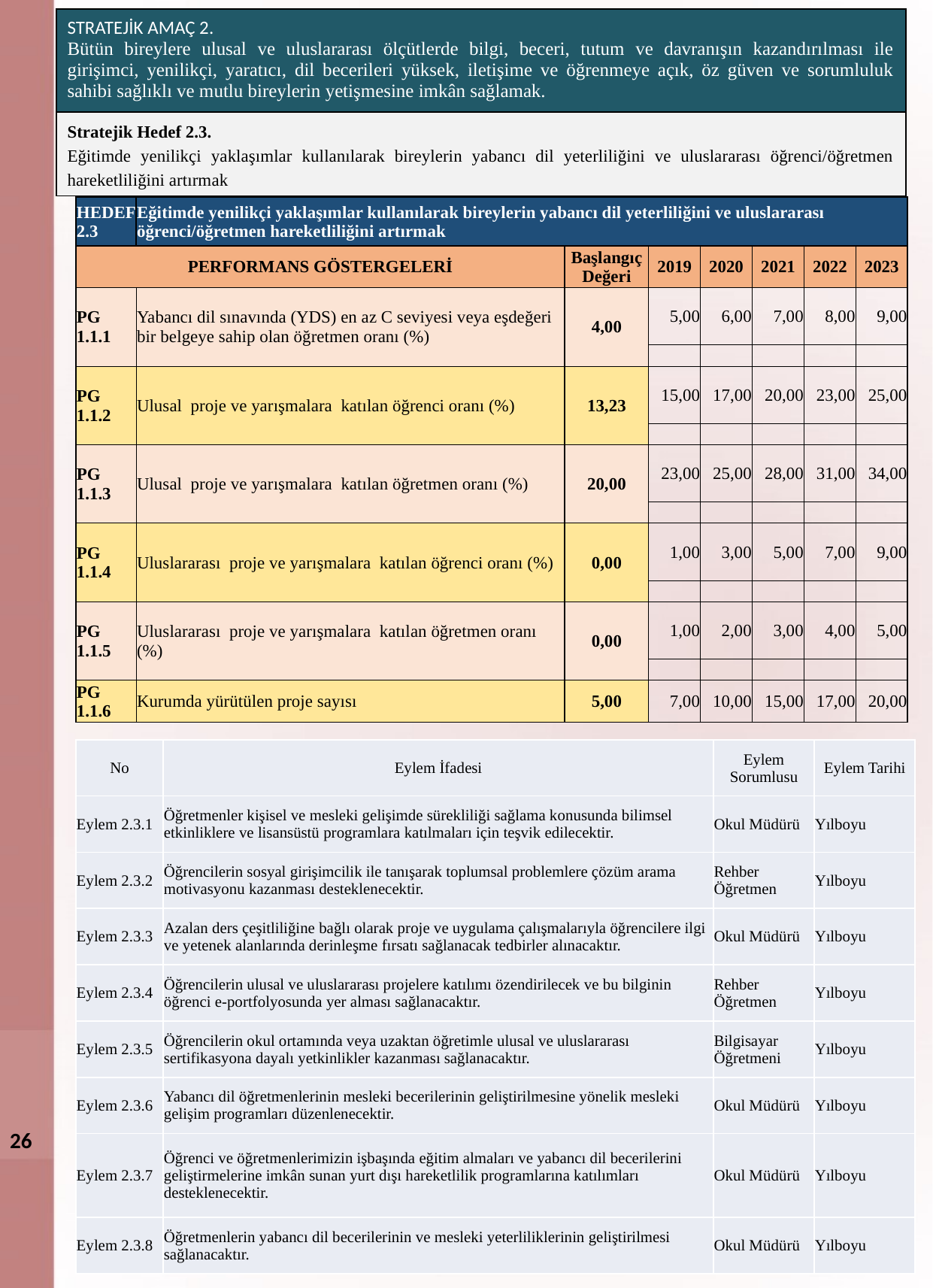

| STRATEJİK AMAÇ 2. Bütün bireylere ulusal ve uluslararası ölçütlerde bilgi, beceri, tutum ve davranışın kazandırılması ile girişimci, yenilikçi, yaratıcı, dil becerileri yüksek, iletişime ve öğrenmeye açık, öz güven ve sorumluluk sahibi sağlıklı ve mutlu bireylerin yetişmesine imkân sağlamak. |
| --- |
| Stratejik Hedef 2.3. Eğitimde yenilikçi yaklaşımlar kullanılarak bireylerin yabancı dil yeterliliğini ve uluslararası öğrenci/öğretmen hareketliliğini artırmak |
| HEDEF 2.3 | Eğitimde yenilikçi yaklaşımlar kullanılarak bireylerin yabancı dil yeterliliğini ve uluslararası öğrenci/öğretmen hareketliliğini artırmak |  |  |  |  |  |  |
| --- | --- | --- | --- | --- | --- | --- | --- |
| PERFORMANS GÖSTERGELERİ |  | Başlangıç Değeri | 2019 | 2020 | 2021 | 2022 | 2023 |
| PG 1.1.1 | Yabancı dil sınavında (YDS) en az C seviyesi veya eşdeğeri bir belgeye sahip olan öğretmen oranı (%) | 4,00 | 5,00 | 6,00 | 7,00 | 8,00 | 9,00 |
|  |  |  |  |  |  |  |  |
| PG 1.1.2 | Ulusal proje ve yarışmalara katılan öğrenci oranı (%) | 13,23 | 15,00 | 17,00 | 20,00 | 23,00 | 25,00 |
|  |  |  |  |  |  |  |  |
| PG 1.1.3 | Ulusal proje ve yarışmalara katılan öğretmen oranı (%) | 20,00 | 23,00 | 25,00 | 28,00 | 31,00 | 34,00 |
|  |  |  |  |  |  |  |  |
| PG 1.1.4 | Uluslararası proje ve yarışmalara katılan öğrenci oranı (%) | 0,00 | 1,00 | 3,00 | 5,00 | 7,00 | 9,00 |
|  |  |  |  |  |  |  |  |
| PG 1.1.5 | Uluslararası proje ve yarışmalara katılan öğretmen oranı (%) | 0,00 | 1,00 | 2,00 | 3,00 | 4,00 | 5,00 |
|  |  |  |  |  |  |  |  |
| PG 1.1.6 | Kurumda yürütülen proje sayısı | 5,00 | 7,00 | 10,00 | 15,00 | 17,00 | 20,00 |
| No | Eylem İfadesi | Eylem Sorumlusu | Eylem Tarihi |
| --- | --- | --- | --- |
| Eylem 2.3.1 | Öğretmenler kişisel ve mesleki gelişimde sürekliliği sağlama konusunda bilimsel etkinliklere ve lisansüstü programlara katılmaları için teşvik edilecektir. | Okul Müdürü | Yılboyu |
| Eylem 2.3.2 | Öğrencilerin sosyal girişimcilik ile tanışarak toplumsal problemlere çözüm arama motivasyonu kazanması desteklenecektir. | Rehber Öğretmen | Yılboyu |
| Eylem 2.3.3 | Azalan ders çeşitliliğine bağlı olarak proje ve uygulama çalışmalarıyla öğrencilere ilgi ve yetenek alanlarında derinleşme fırsatı sağlanacak tedbirler alınacaktır. | Okul Müdürü | Yılboyu |
| Eylem 2.3.4 | Öğrencilerin ulusal ve uluslararası projelere katılımı özendirilecek ve bu bilginin öğrenci e-portfolyosunda yer alması sağlanacaktır. | Rehber Öğretmen | Yılboyu |
| Eylem 2.3.5 | Öğrencilerin okul ortamında veya uzaktan öğretimle ulusal ve uluslararası sertifikasyona dayalı yetkinlikler kazanması sağlanacaktır. | Bilgisayar Öğretmeni | Yılboyu |
| Eylem 2.3.6 | Yabancı dil öğretmenlerinin mesleki becerilerinin geliştirilmesine yönelik mesleki gelişim programları düzenlenecektir. | Okul Müdürü | Yılboyu |
| Eylem 2.3.7 | Öğrenci ve öğretmenlerimizin işbaşında eğitim almaları ve yabancı dil becerilerini geliştirmelerine imkân sunan yurt dışı hareketlilik programlarına katılımları desteklenecektir. | Okul Müdürü | Yılboyu |
| Eylem 2.3.8 | Öğretmenlerin yabancı dil becerilerinin ve mesleki yeterliliklerinin geliştirilmesi sağlanacaktır. | Okul Müdürü | Yılboyu |
26